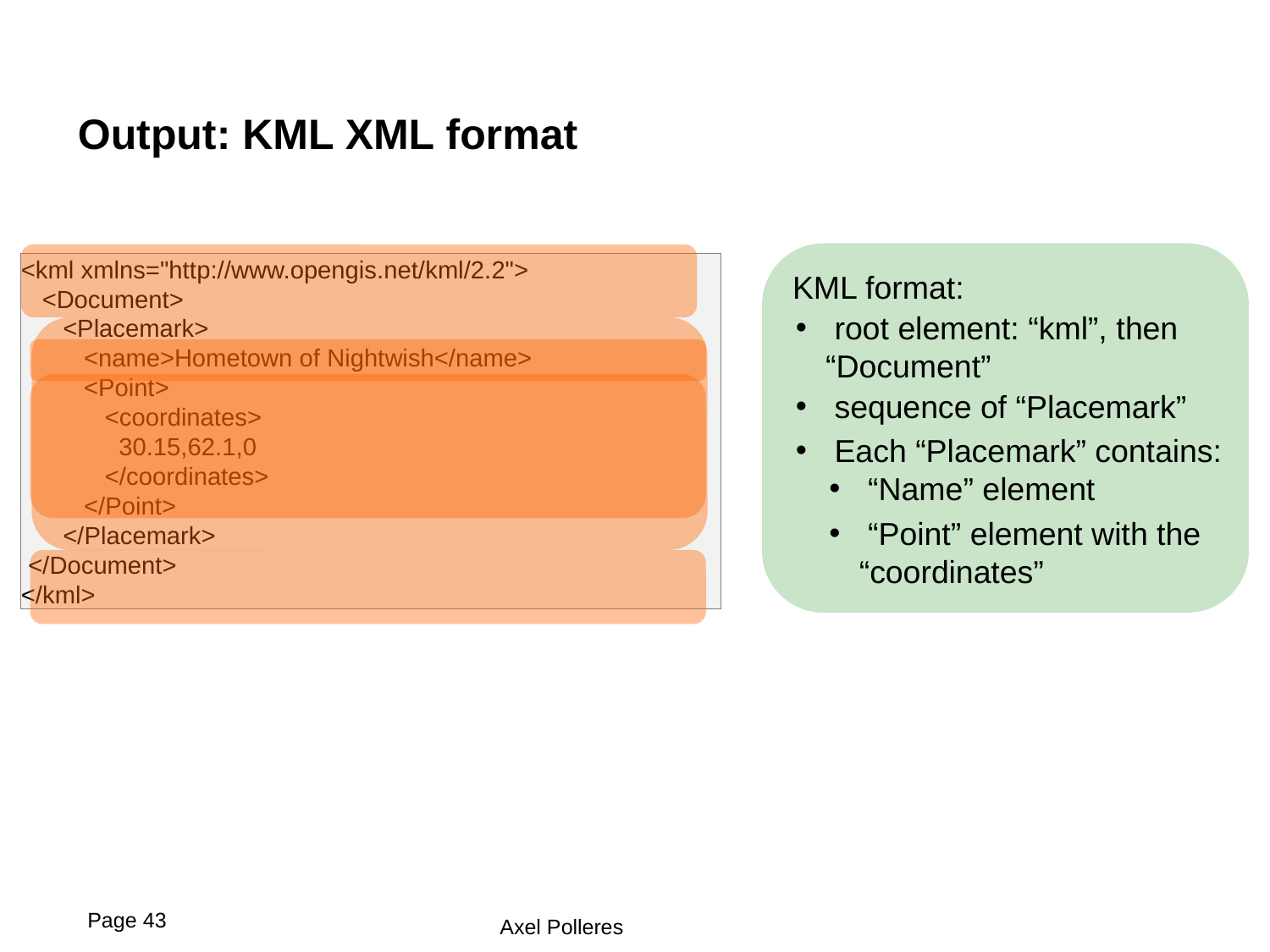

# Output: KML XML format
KML format:

<kml xmlns="http://www.opengis.net/kml/2.2">
   <Document>
      <Placemark>
         <name>Hometown of Nightwish</name>
         <Point>
            <coordinates>
              30.15,62.1,0
            </coordinates>
         </Point>
      </Placemark>
 </Document>
</kml>
 root element: “kml”, then “Document”

 sequence of “Placemark”
 Each “Placemark” contains:
 “Name” element
 “Point” element with the “coordinates”

43
Page 43
Axel Polleres